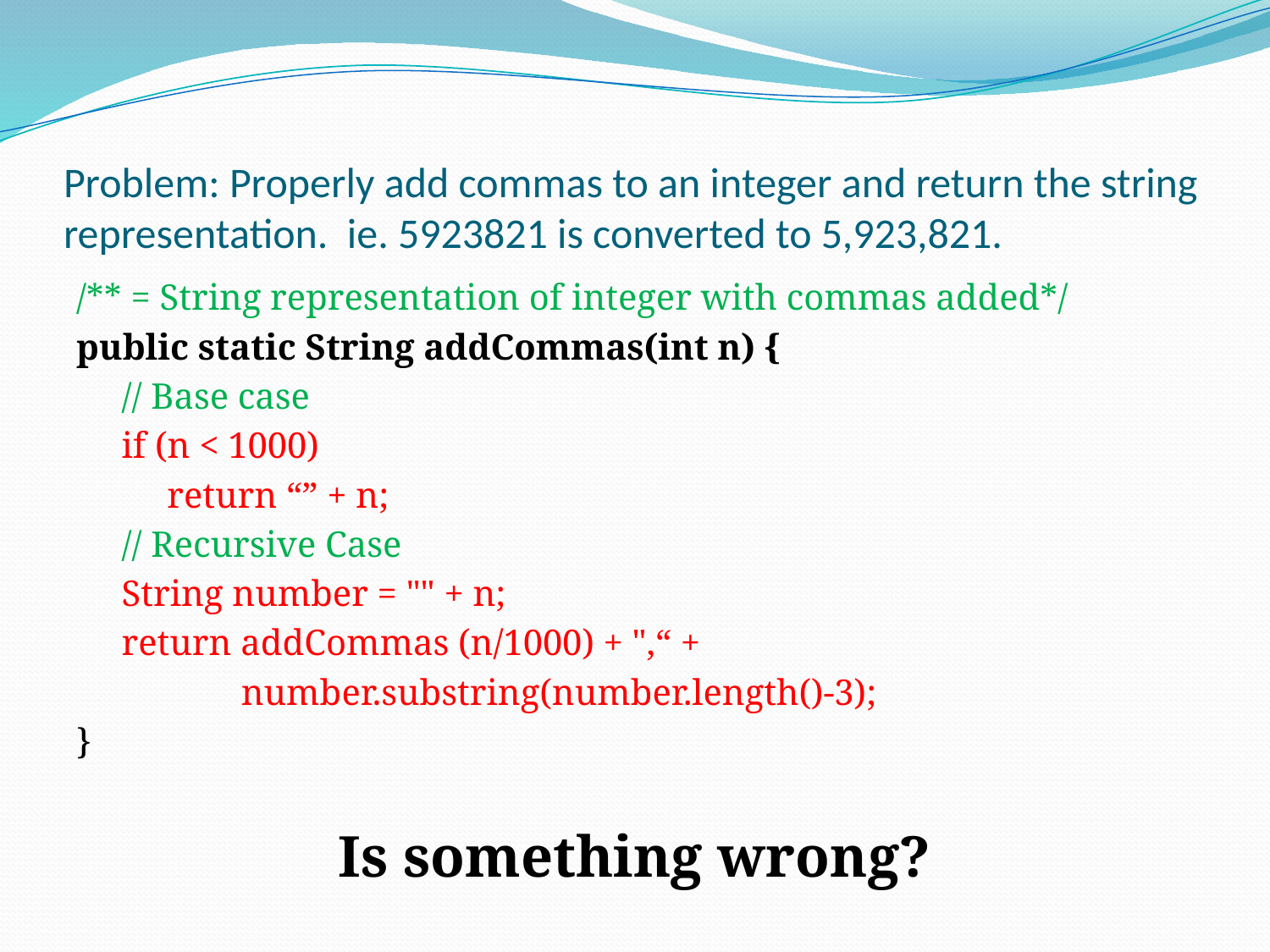

# Problem: Properly add commas to an integer and return the string representation.  ie. 5923821 is converted to 5,923,821.
/** = String representation of integer with commas added*/
public static String addCommas(int n) {
     // Base case
     if (n < 1000)
          return “” + n;
     // Recursive Case
     String number = "" + n;
     return addCommas (n/1000) + ",“ +
		number.substring(number.length()-3);
}

Is something wrong?